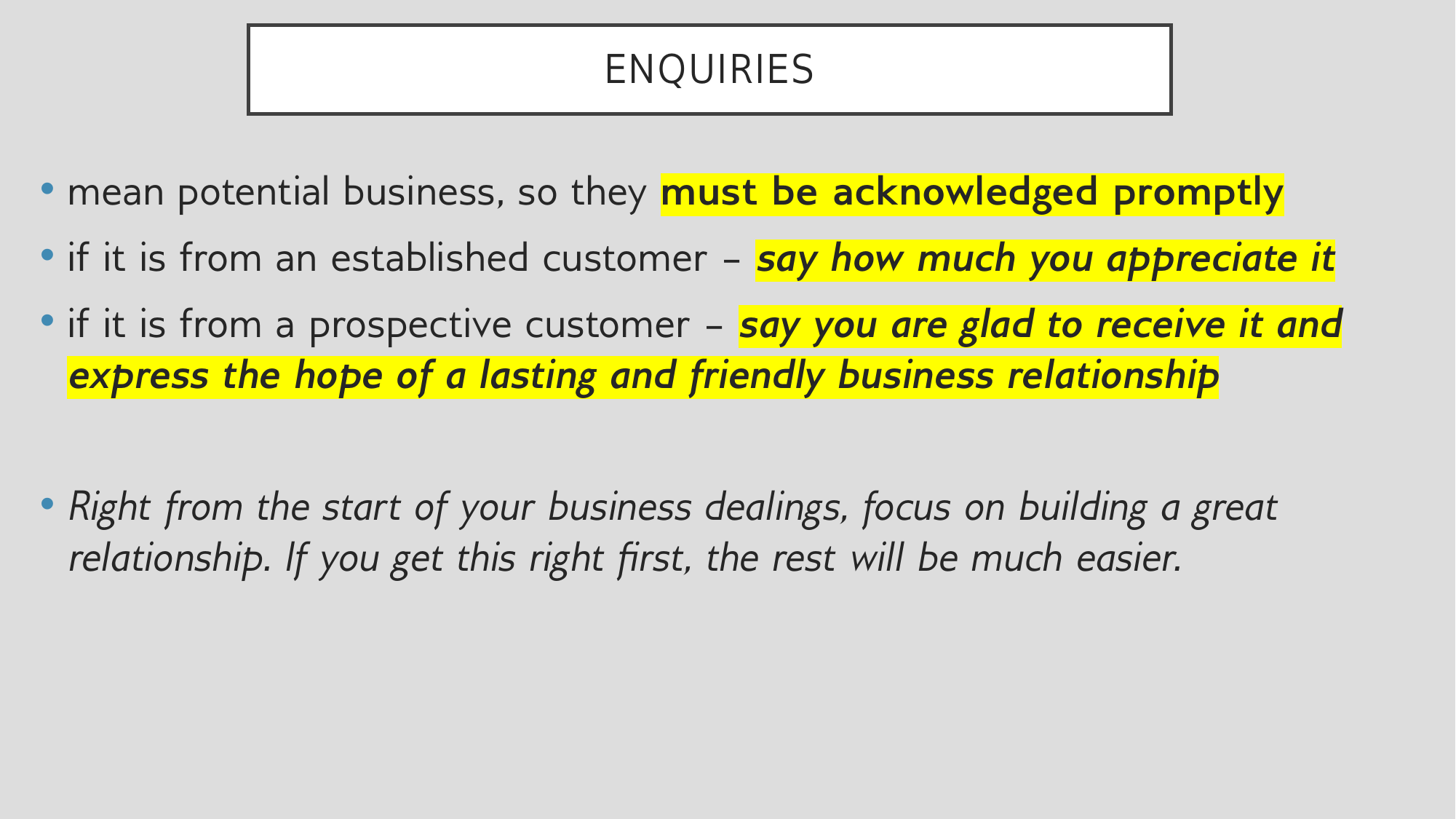

# Enquiries
mean potential business, so they must be acknowledged promptly
if it is from an established customer – say how much you appreciate it
if it is from a prospective customer – say you are glad to receive it and express the hope of a lasting and friendly business relationship

Right from the start of your business dealings, focus on building a great relationship. If you get this right first, the rest will be much easier.